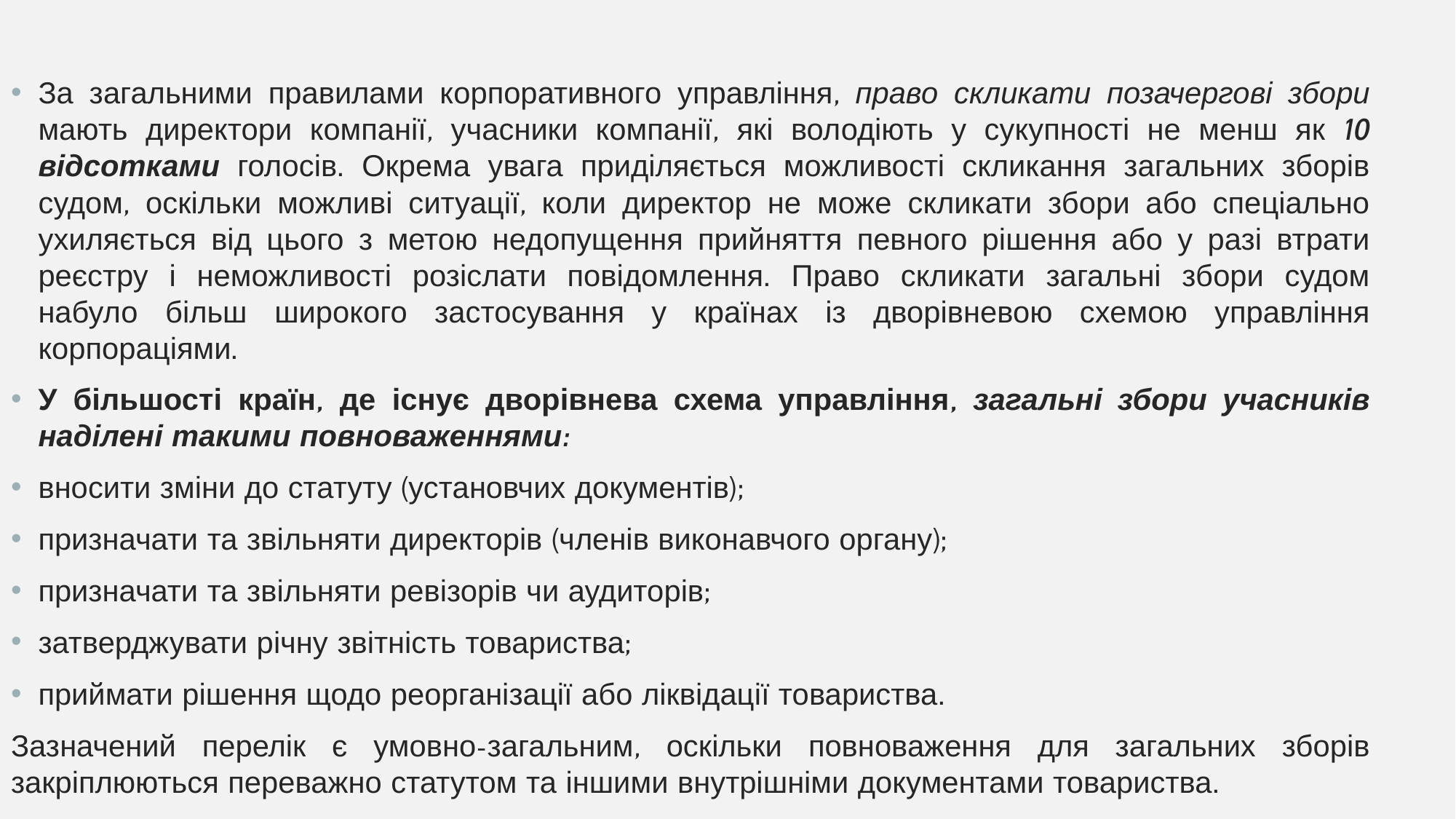

За загальними правилами корпоративного управління, право скликати позачергові збори мають директори компанії, учасники компанії, які володіють у сукупності не менш як 10 відсотками голосів. Окрема увага приділяється можливості скликання загальних зборів судом, оскільки можливі ситуації, коли директор не може скликати збори або спеціально ухиляється від цього з метою недопущення прийняття певного рішення або у разі втрати реєстру і неможливості розіслати повідомлення. Право скликати загальні збори судом набуло більш широкого застосування у країнах із дворівневою схемою управління корпораціями.
У більшості країн, де існує дворівнева схема управління, загальні збори учасників наділені такими повноваженнями:
вносити зміни до статуту (установчих документів);
призначати та звільняти директорів (членів виконавчого органу);
призначати та звільняти ревізорів чи аудиторів;
затверджувати річну звітність товариства;
приймати рішення щодо реорганізації або ліквідації товариства.
Зазначений перелік є умовно-загальним, оскільки повноваження для загальних зборів закріплюються переважно статутом та іншими внутрішніми документами товариства.